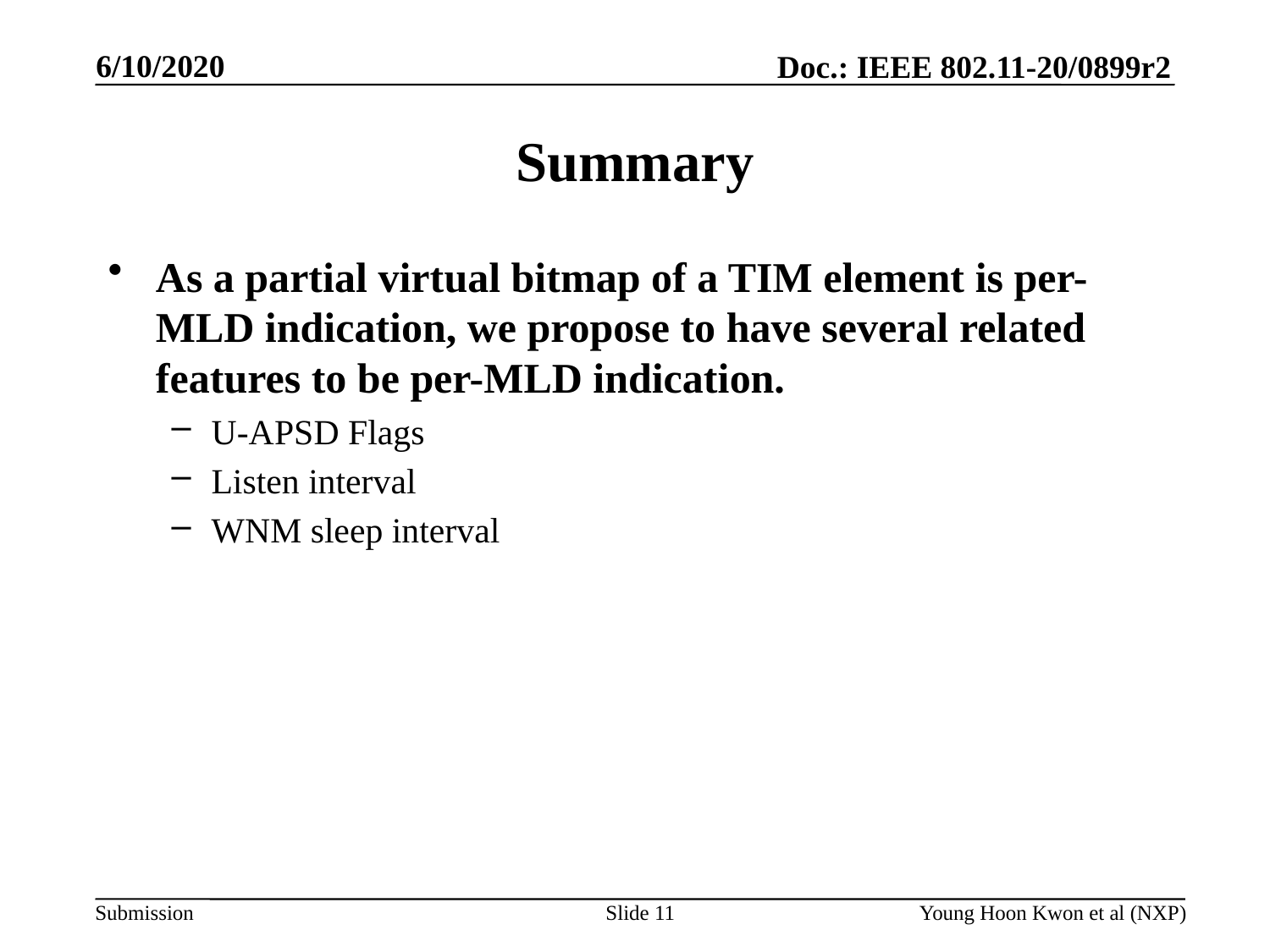

# Summary
As a partial virtual bitmap of a TIM element is per-MLD indication, we propose to have several related features to be per-MLD indication.
U-APSD Flags
Listen interval
WNM sleep interval
Slide 11
Young Hoon Kwon et al (NXP)